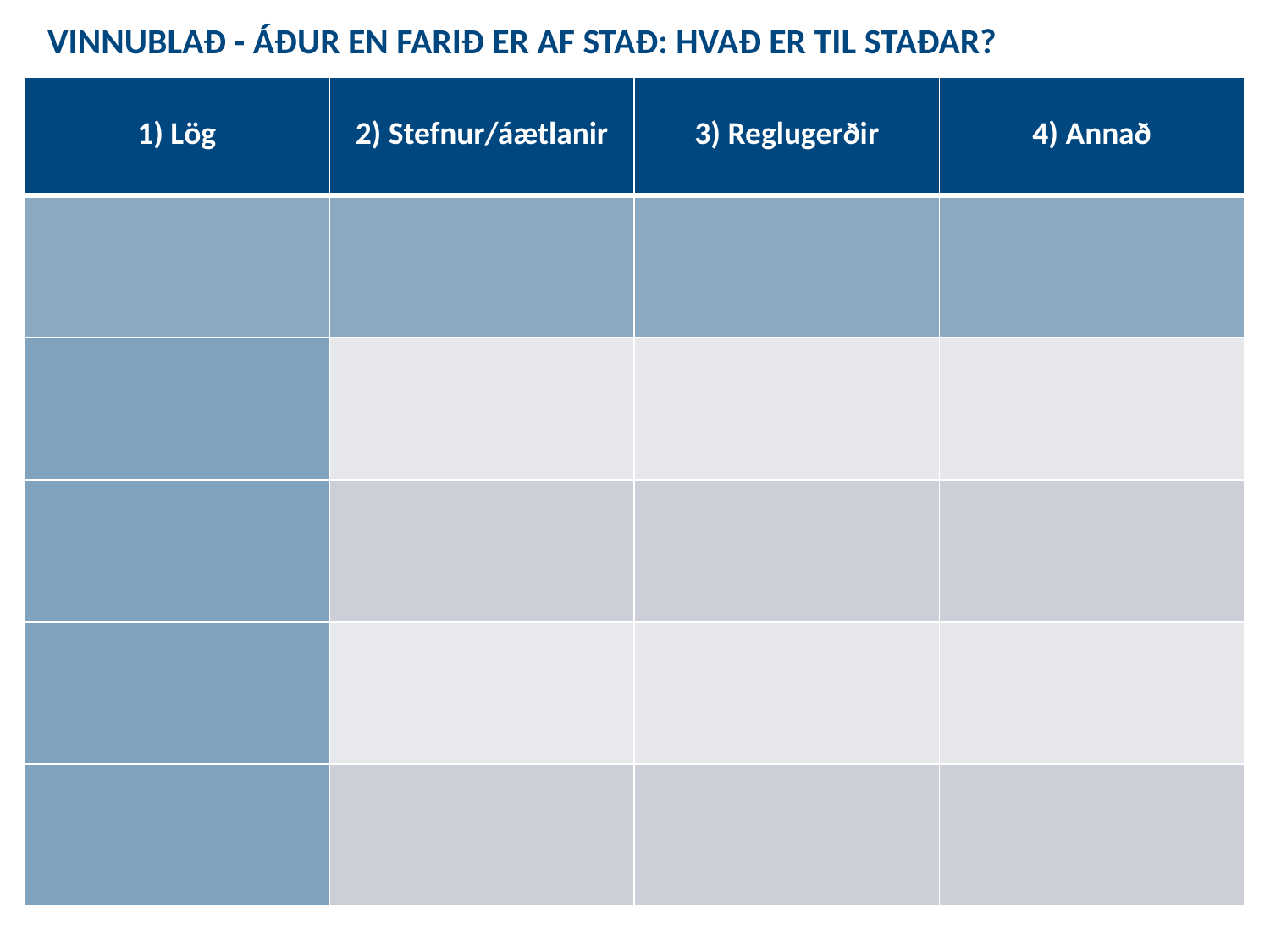

# VINNUBLAÐ - ÁÐUR EN FARIÐ ER AF STAÐ: HVAÐ ER TIL STAÐAR?
| 1) Lög | 2) Stefnur/áætlanir | 3) Reglugerðir | 4) Annað |
| --- | --- | --- | --- |
|  |  |  |  |
|  |  |  |  |
|  |  |  |  |
|  |  |  |  |
|  |  |  |  |